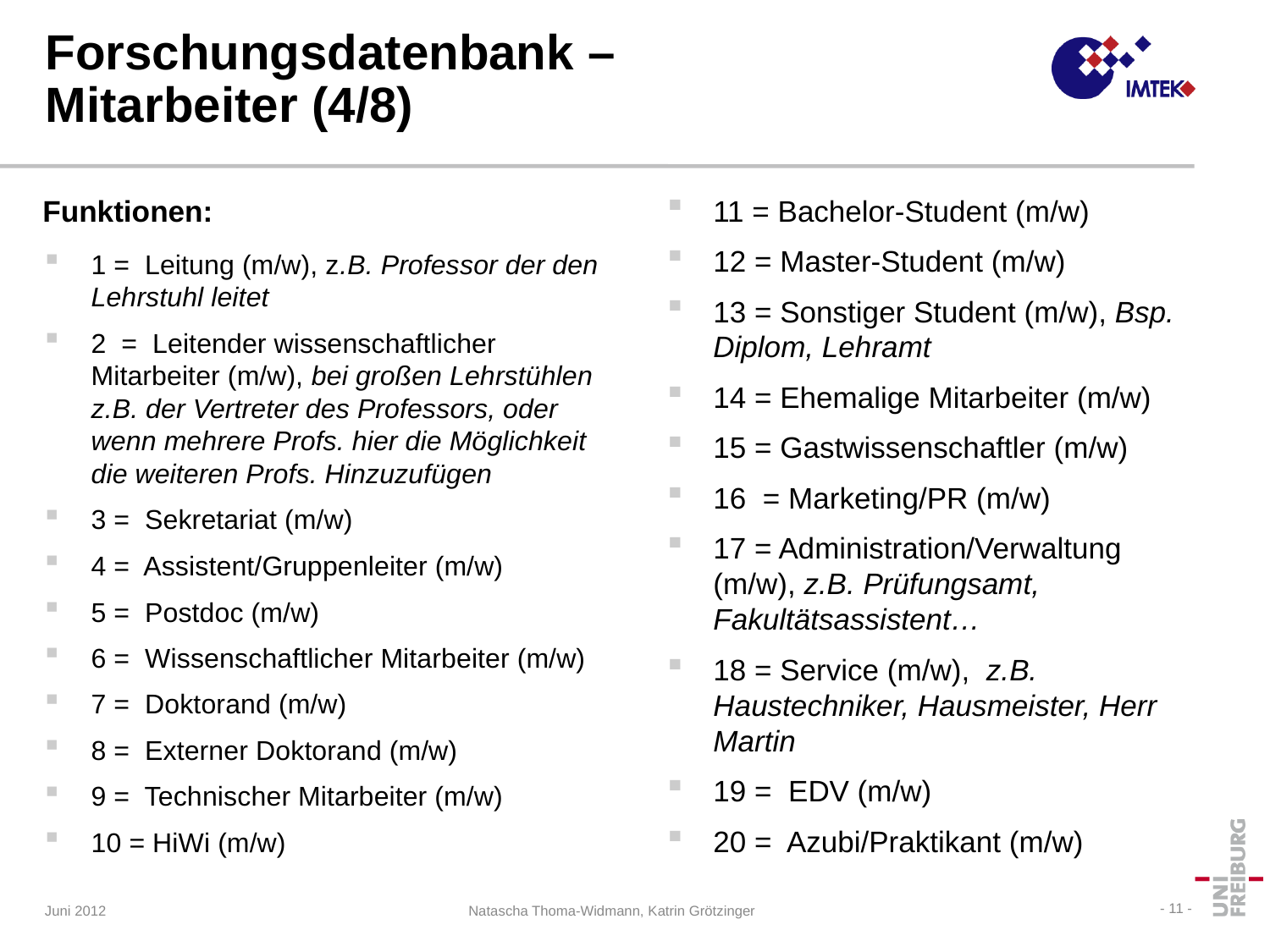

# Forschungsdatenbank – Mitarbeiter (4/8)
Funktionen:
1 =  Leitung (m/w), z.B. Professor der den Lehrstuhl leitet
2  =  Leitender wissenschaftlicher Mitarbeiter (m/w), bei großen Lehrstühlen z.B. der Vertreter des Professors, oder wenn mehrere Profs. hier die Möglichkeit die weiteren Profs. Hinzuzufügen
3 =  Sekretariat (m/w)
4 =  Assistent/Gruppenleiter (m/w)
5 =  Postdoc (m/w)
6 =  Wissenschaftlicher Mitarbeiter (m/w)
7 =  Doktorand (m/w)
8 =  Externer Doktorand (m/w)
9 =  Technischer Mitarbeiter (m/w)
10 = HiWi (m/w)
11 = Bachelor-Student (m/w)
12 = Master-Student (m/w)
13 = Sonstiger Student (m/w), Bsp. Diplom, Lehramt
14 = Ehemalige Mitarbeiter (m/w)
15 = Gastwissenschaftler (m/w)
16  = Marketing/PR (m/w)
17 = Administration/Verwaltung (m/w), z.B. Prüfungsamt, Fakultätsassistent…
18 = Service (m/w),  z.B. Haustechniker, Hausmeister, Herr Martin
19 =  EDV (m/w)
20 =  Azubi/Praktikant (m/w)
Juni 2012
- 11 -
Natascha Thoma-Widmann, Katrin Grötzinger